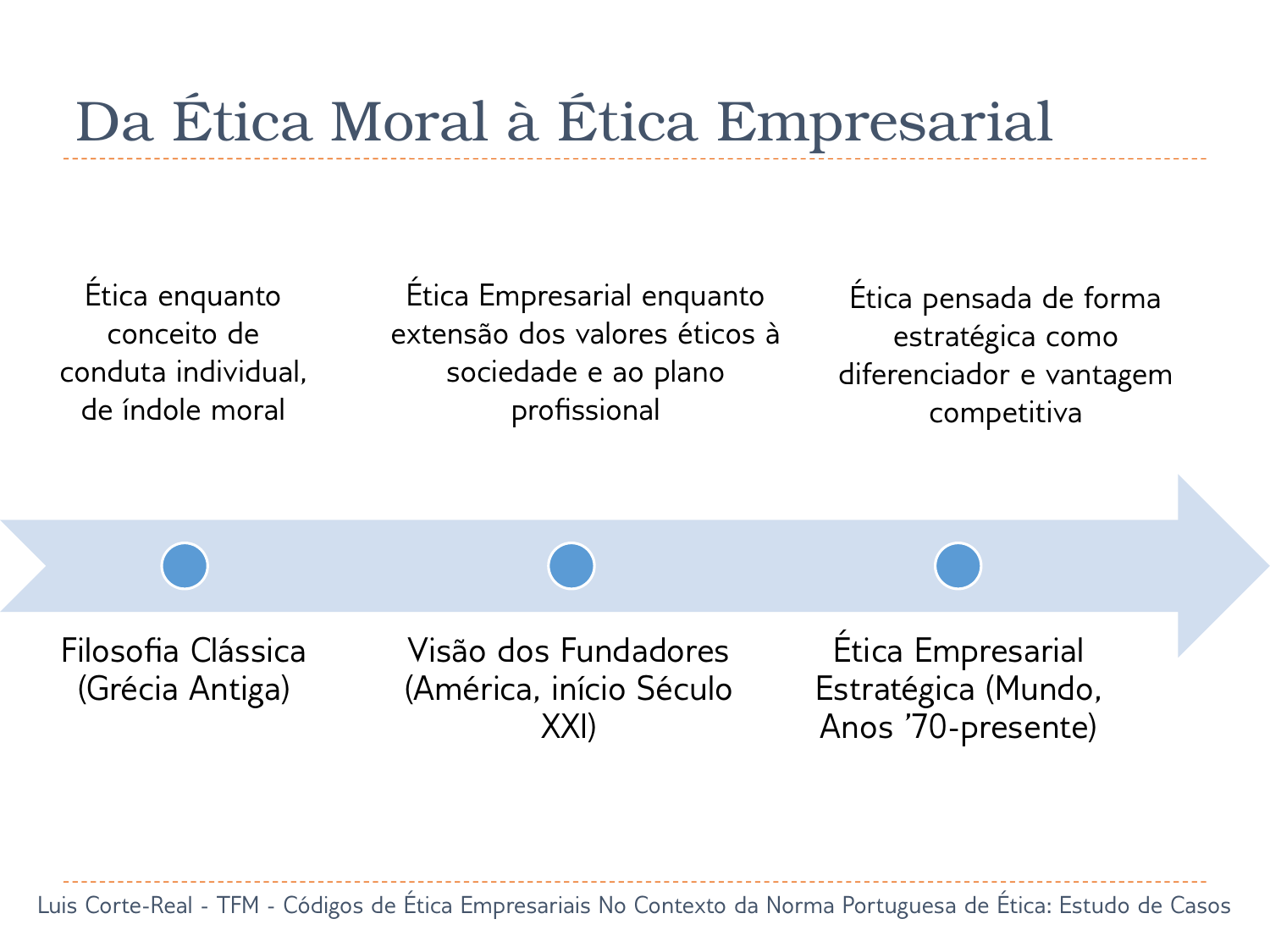

# Da Ética Moral à Ética Empresarial
Ética Empresarial enquanto extensão dos valores éticos à sociedade e ao plano profissional
Ética enquanto conceito de conduta individual, de índole moral
Ética pensada de forma estratégica como diferenciador e vantagem competitiva
Filosofia Clássica (Grécia Antiga)
Visão dos Fundadores
(América, início Século XXI)
Ética Empresarial Estratégica (Mundo, Anos ’70-presente)
Luis Corte-Real - TFM - Códigos de Ética Empresariais No Contexto da Norma Portuguesa de Ética: Estudo de Casos